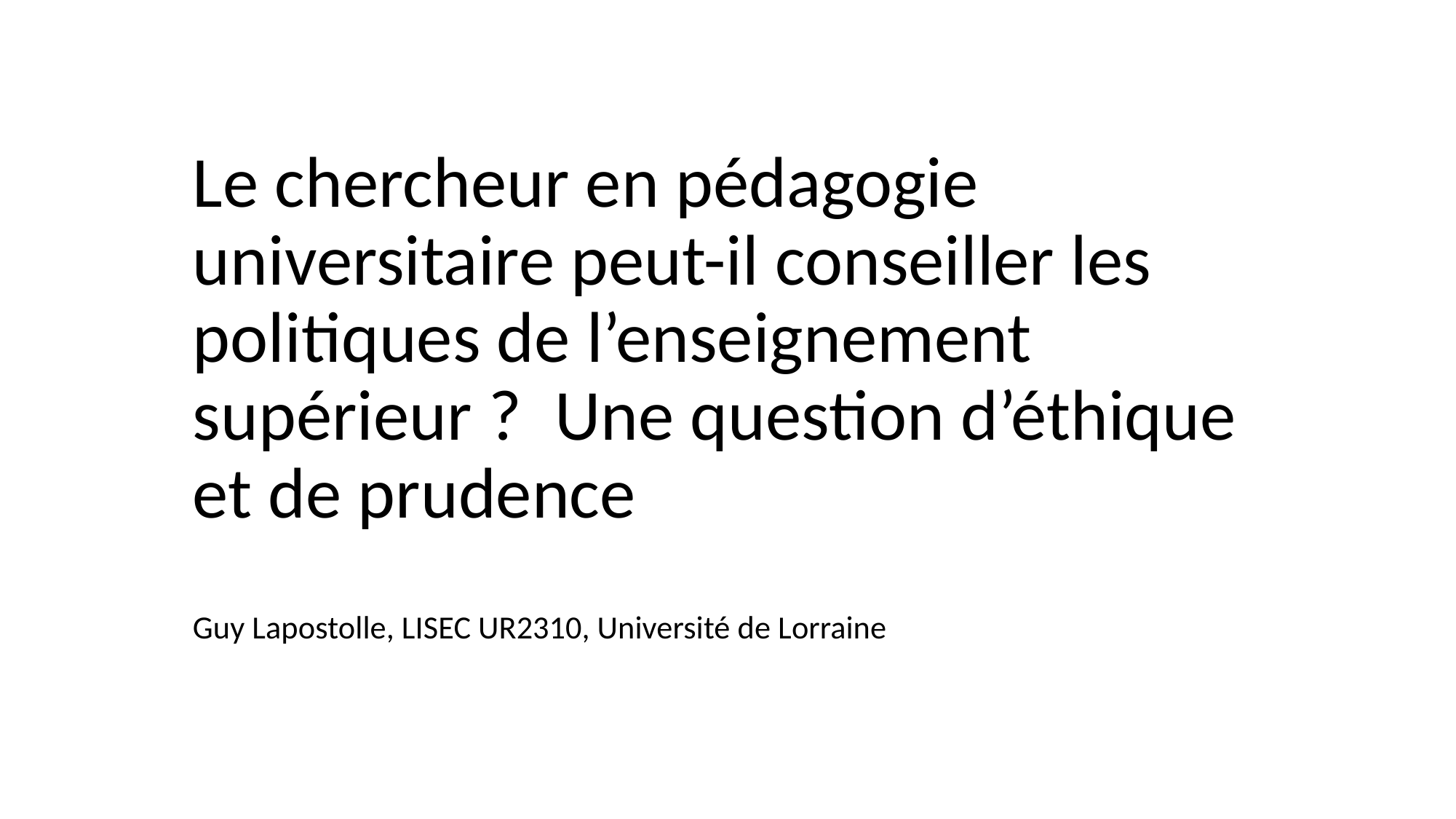

# Le chercheur en pédagogie universitaire peut-il conseiller les politiques de l’enseignement supérieur ?  Une question d’éthique et de prudence Guy Lapostolle, LISEC UR2310, Université de Lorraine